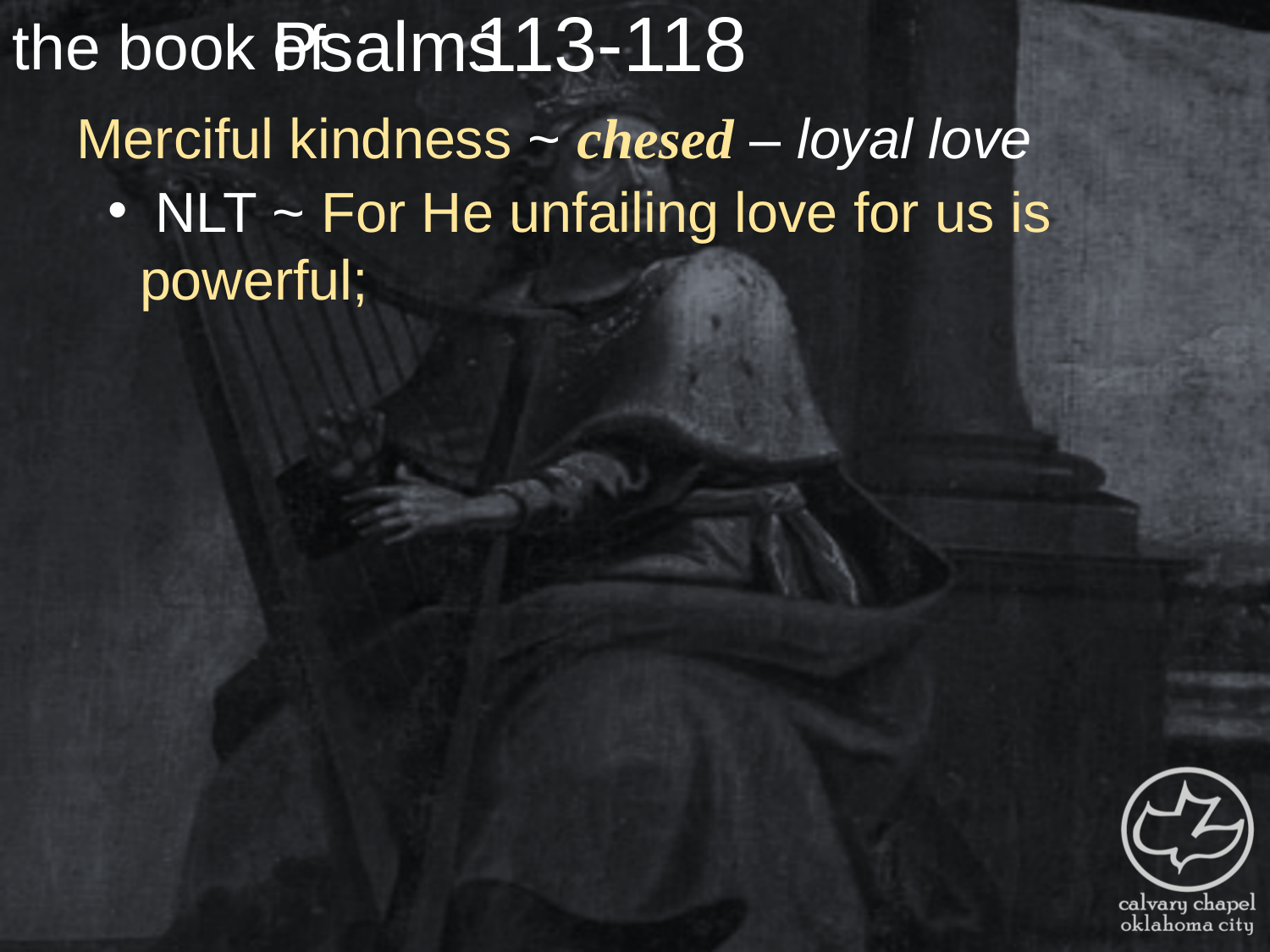

the book of
113-118
Psalms
Merciful kindness ~ chesed – loyal love
 NLT ~ For He unfailing love for us is powerful;